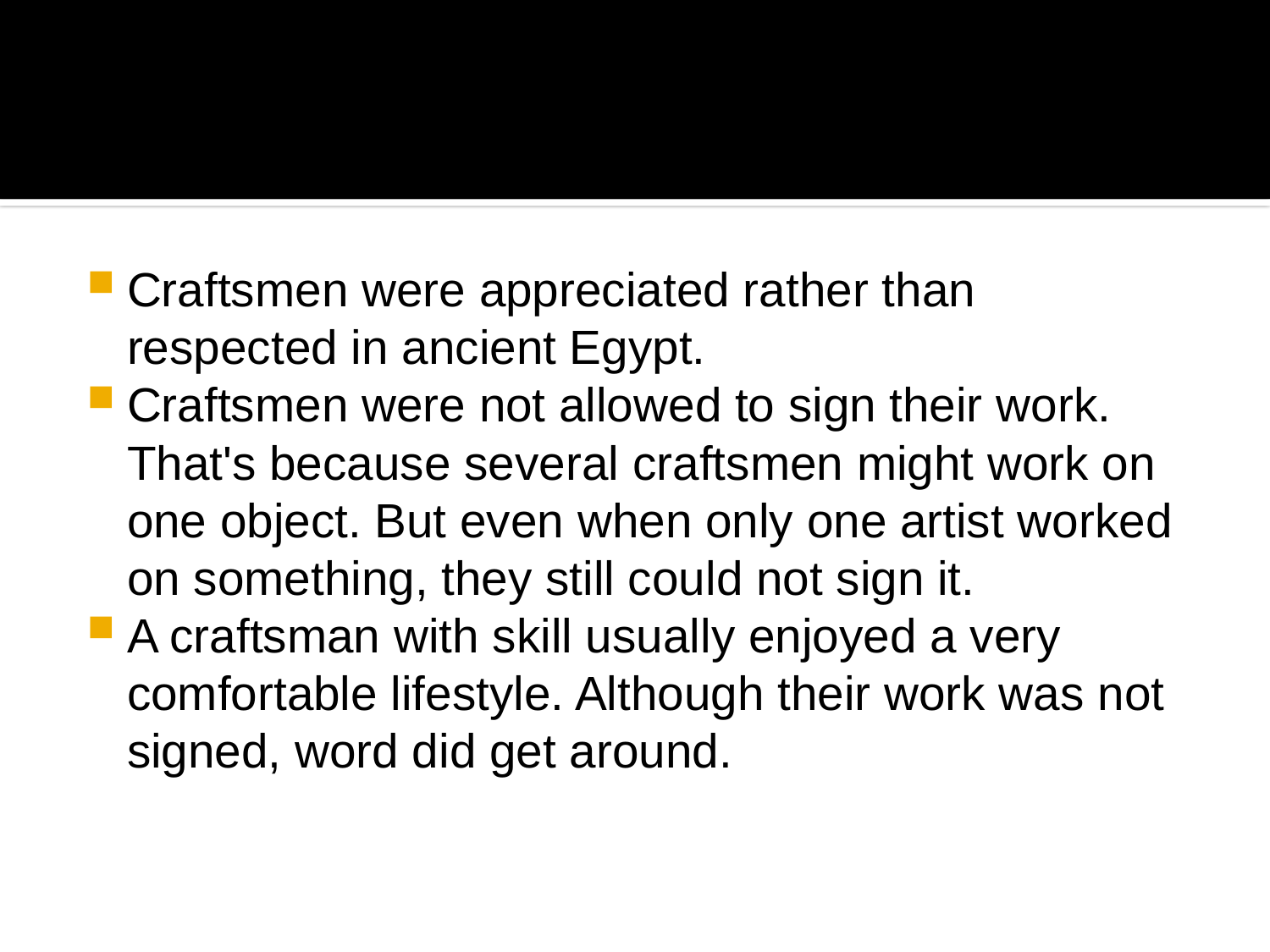

#
Craftsmen were appreciated rather than respected in ancient Egypt.
Craftsmen were not allowed to sign their work. That's because several craftsmen might work on one object. But even when only one artist worked on something, they still could not sign it.
A craftsman with skill usually enjoyed a very comfortable lifestyle. Although their work was not signed, word did get around.